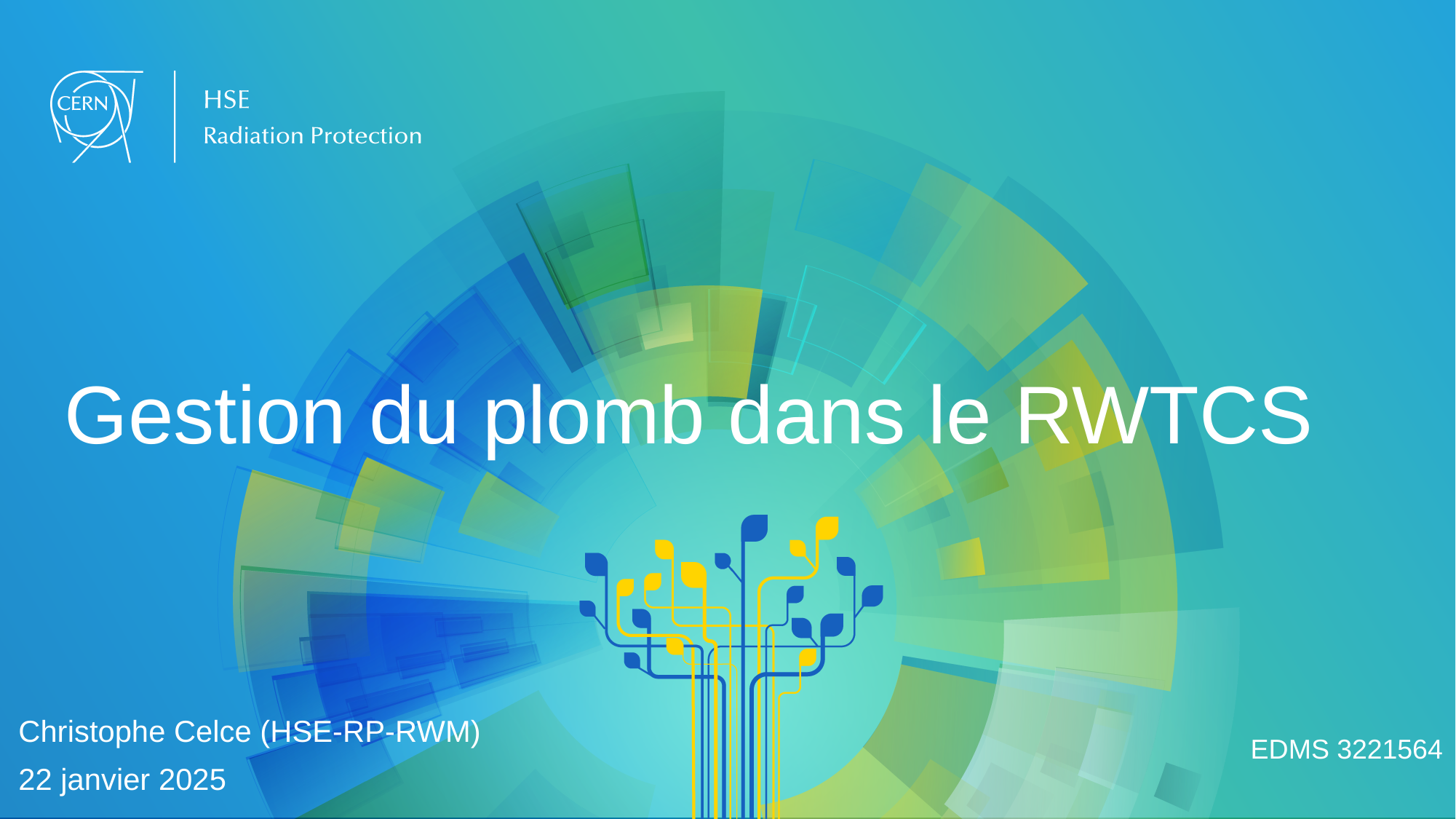

Gestion du plomb dans le RWTCS
Christophe Celce (HSE-RP-RWM)
22 janvier 2025
EDMS 3221564